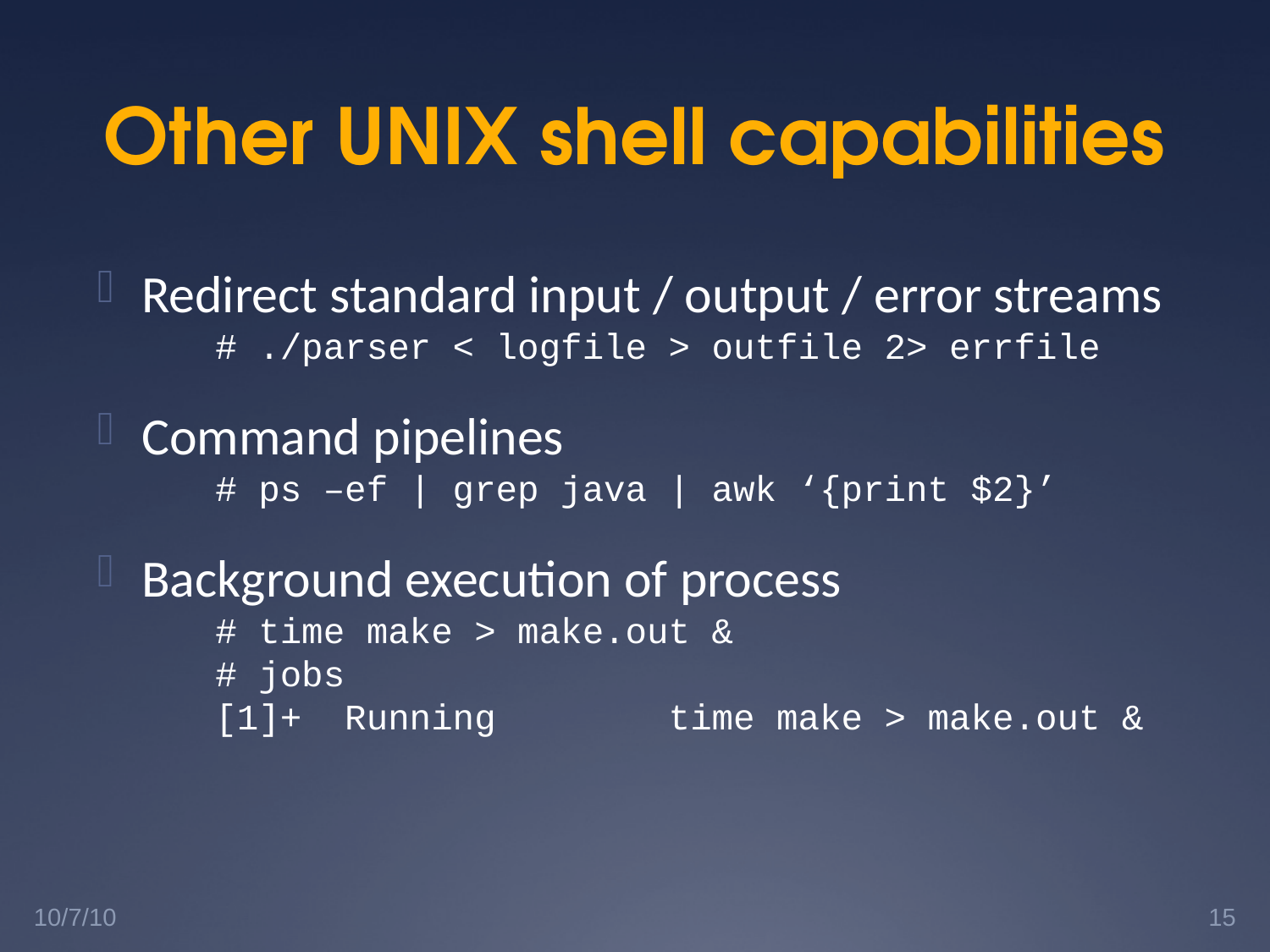

# Other UNIX shell capabilities
Redirect standard input / output / error streams
	# ./parser < logfile > outfile 2> errfile
Command pipelines
	# ps –ef | grep java | awk ‘{print $2}’
Background execution of process
	# time make > make.out &
	# jobs
	[1]+  Running        time make > make.out &
10/7/10
15